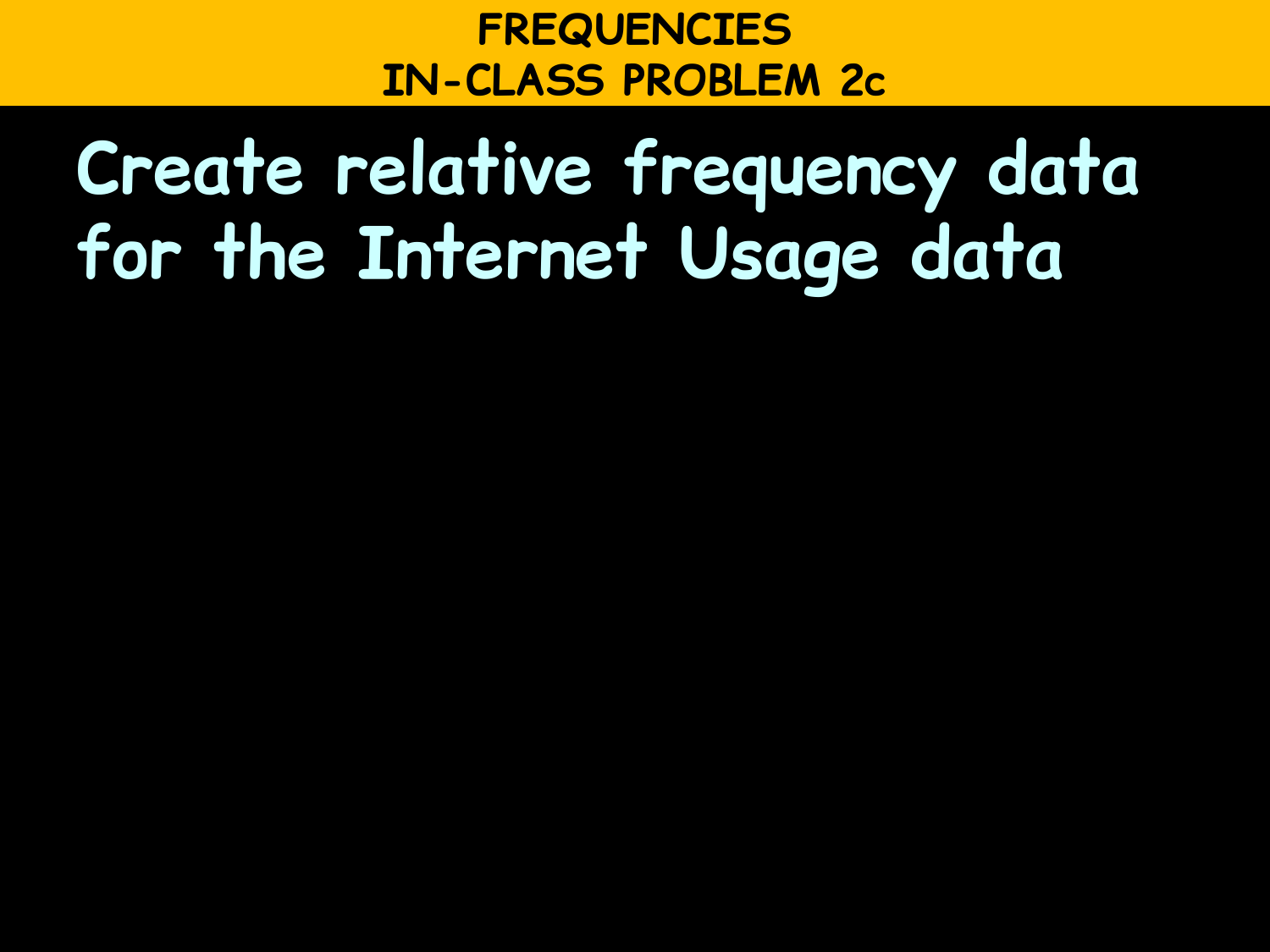

FREQUENCIES
IN-CLASS PROBLEM 2c
Create relative frequency data for the Internet Usage data